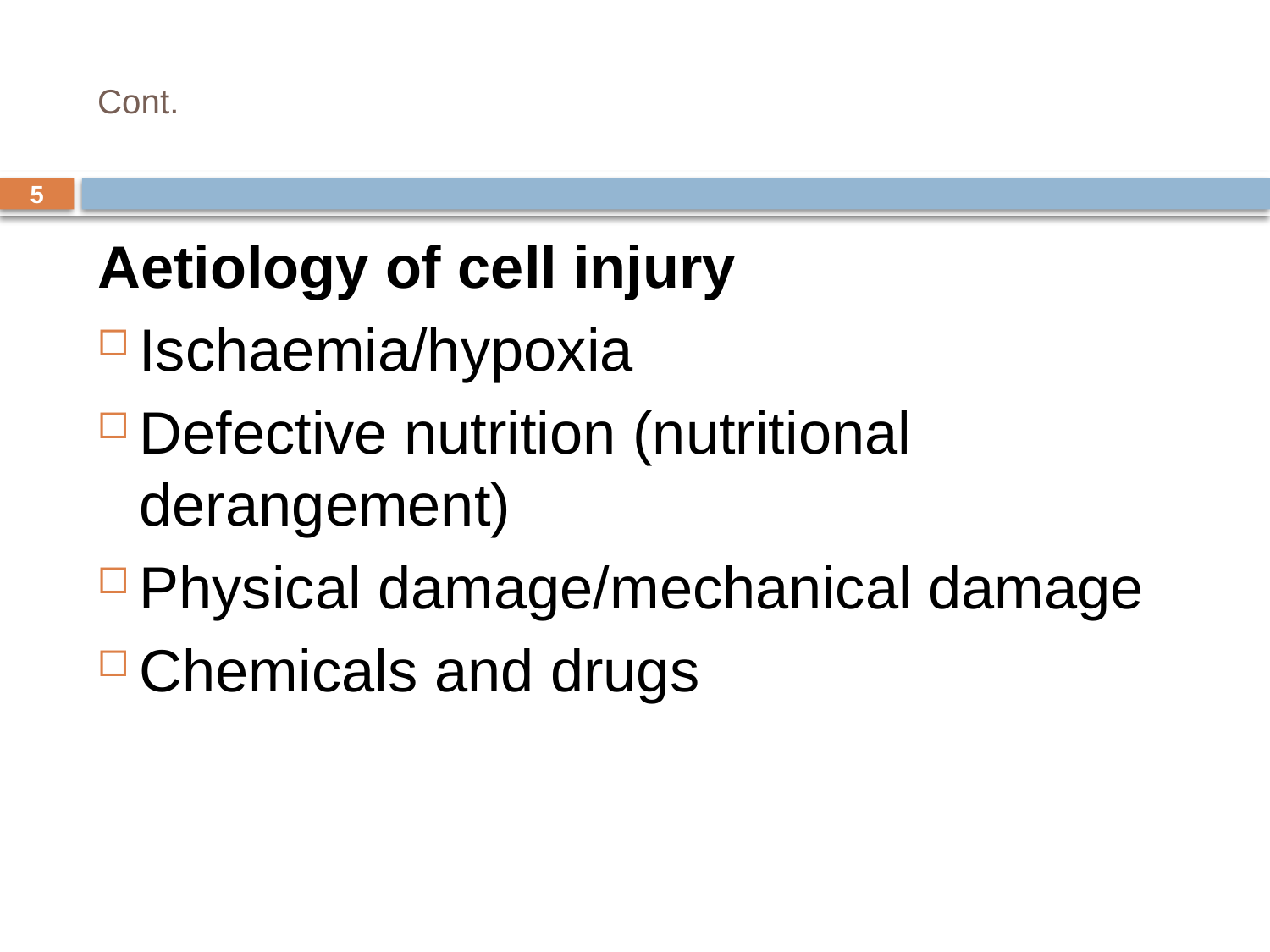

# Cont.
5
Aetiology of cell injury
Ischaemia/hypoxia
Defective nutrition (nutritional derangement)
Physical damage/mechanical damage
Chemicals and drugs